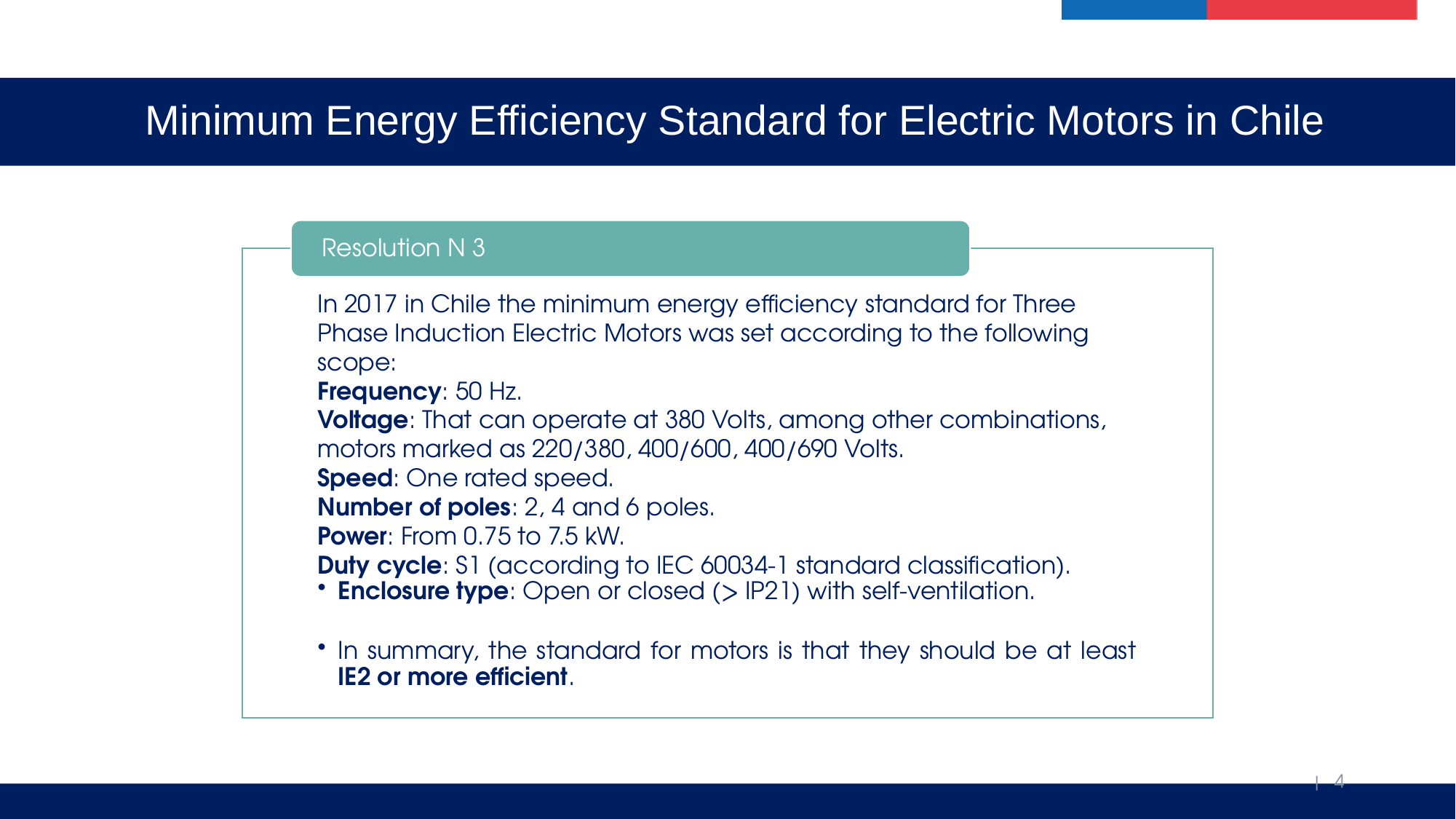

Minimum Energy Efficiency Standard for Electric Motors in Chile

In 2017 in Chile the minimum energy efficiency standard for Three Phase Induction Electric Motors was set according to the following scope:
Frequency: 50 Hz.
Voltage: That can operate at 380 Volts, among other combinations, motors marked as 220/380, 400/600, 400/690 Volts.
Speed: One rated speed.
Number of poles: 2, 4 and 6 poles.
Power: From 0.75 to 7.5 kW.
Duty cycle: S1 (according to IEC 60034-1 standard classification).
Enclosure type: Open or closed (> IP21) with self-ventilation.

In summary, the standard for motors is that they should be at least IE2 or more efficient.
Resolution N 3

|   4